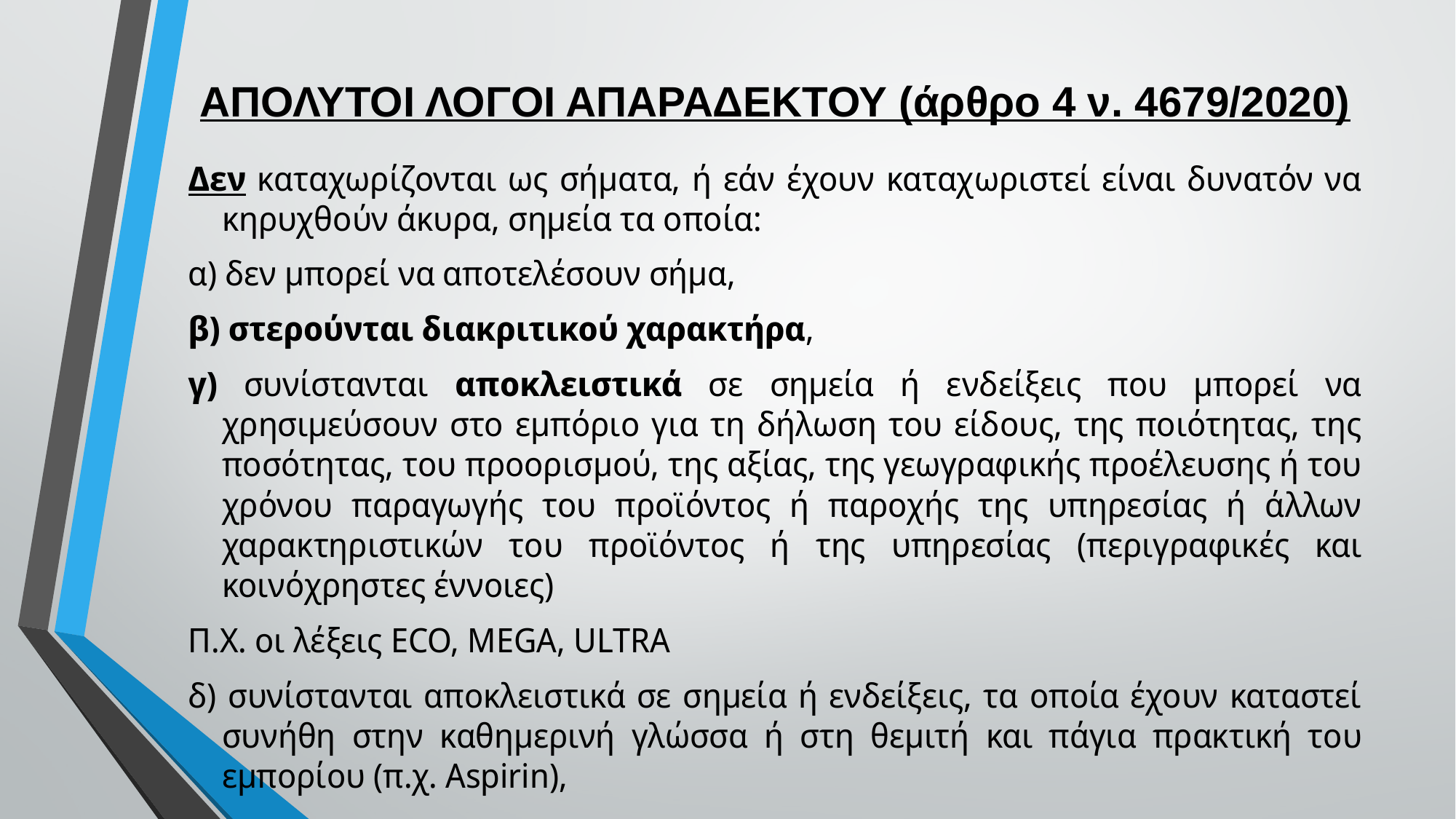

# ΑΠΟΛΥΤΟΙ ΛΟΓΟΙ ΑΠΑΡΑΔΕΚΤΟΥ (άρθρο 4 ν. 4679/2020)
Δεν καταχωρίζονται ως σήματα, ή εάν έχουν καταχωριστεί είναι δυνατόν να κηρυχθούν άκυρα, σημεία τα οποία:
α) δεν μπορεί να αποτελέσουν σήμα,
β) στερούνται διακριτικού χαρακτήρα,
γ) συνίστανται αποκλειστικά σε σημεία ή ενδείξεις που μπορεί να χρησιμεύσουν στο εμπόριο για τη δήλωση του είδους, της ποιότητας, της ποσότητας, του προορισμού, της αξίας, της γεωγραφικής προέλευσης ή του χρόνου παραγωγής του προϊόντος ή παροχής της υπηρεσίας ή άλλων χαρακτηριστικών του προϊόντος ή της υπηρεσίας (περιγραφικές και κοινόχρηστες έννοιες)
Π.Χ. οι λέξεις ECO, MEGA, ULTRA
δ) συνίστανται αποκλειστικά σε σημεία ή ενδείξεις, τα οποία έχουν καταστεί συνήθη στην καθημερινή γλώσσα ή στη θεμιτή και πάγια πρακτική του εμπορίου (π.χ. Aspirin),